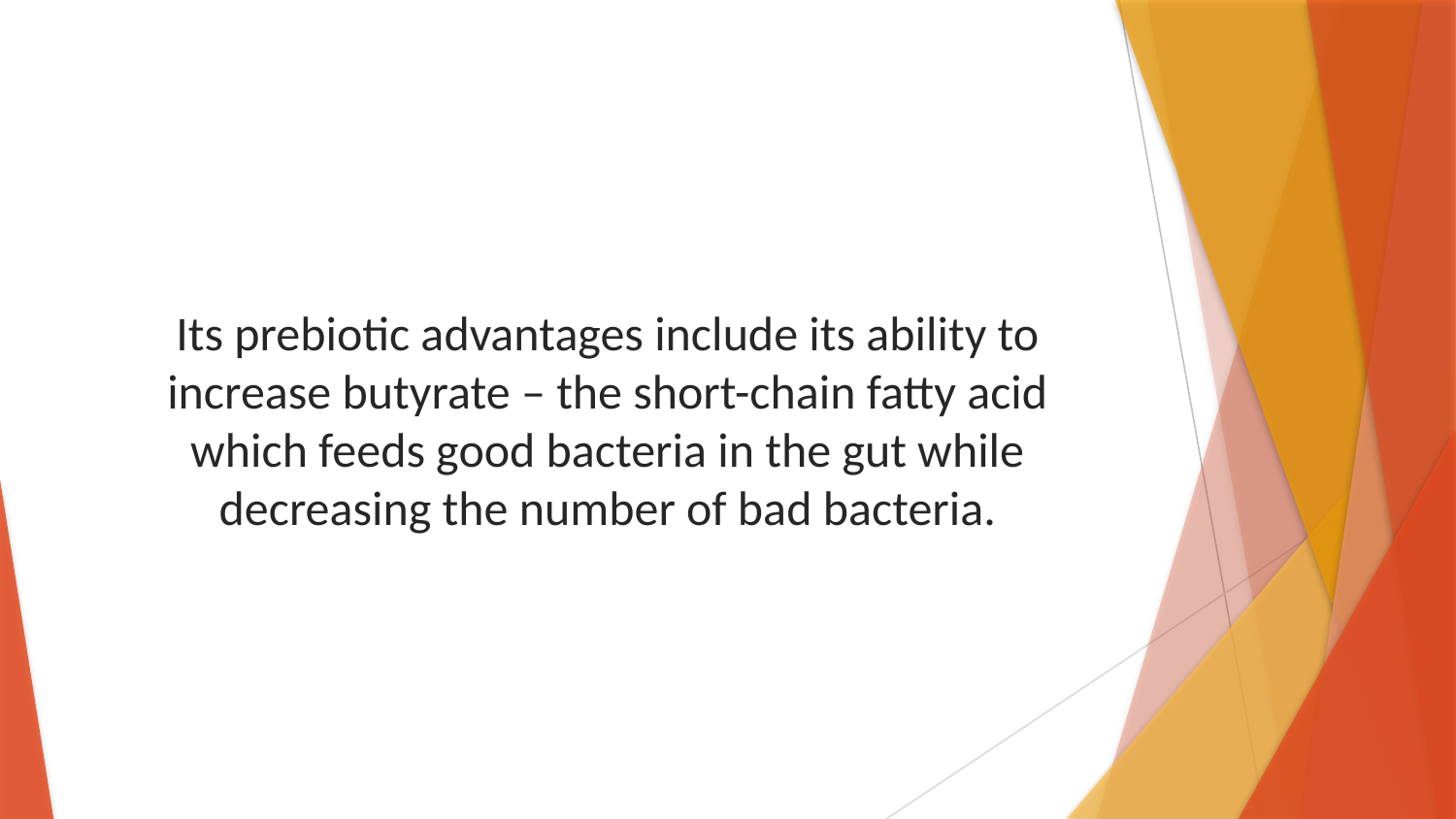

Its prebiotic advantages include its ability to increase butyrate – the short-chain fatty acid which feeds good bacteria in the gut while decreasing the number of bad bacteria.